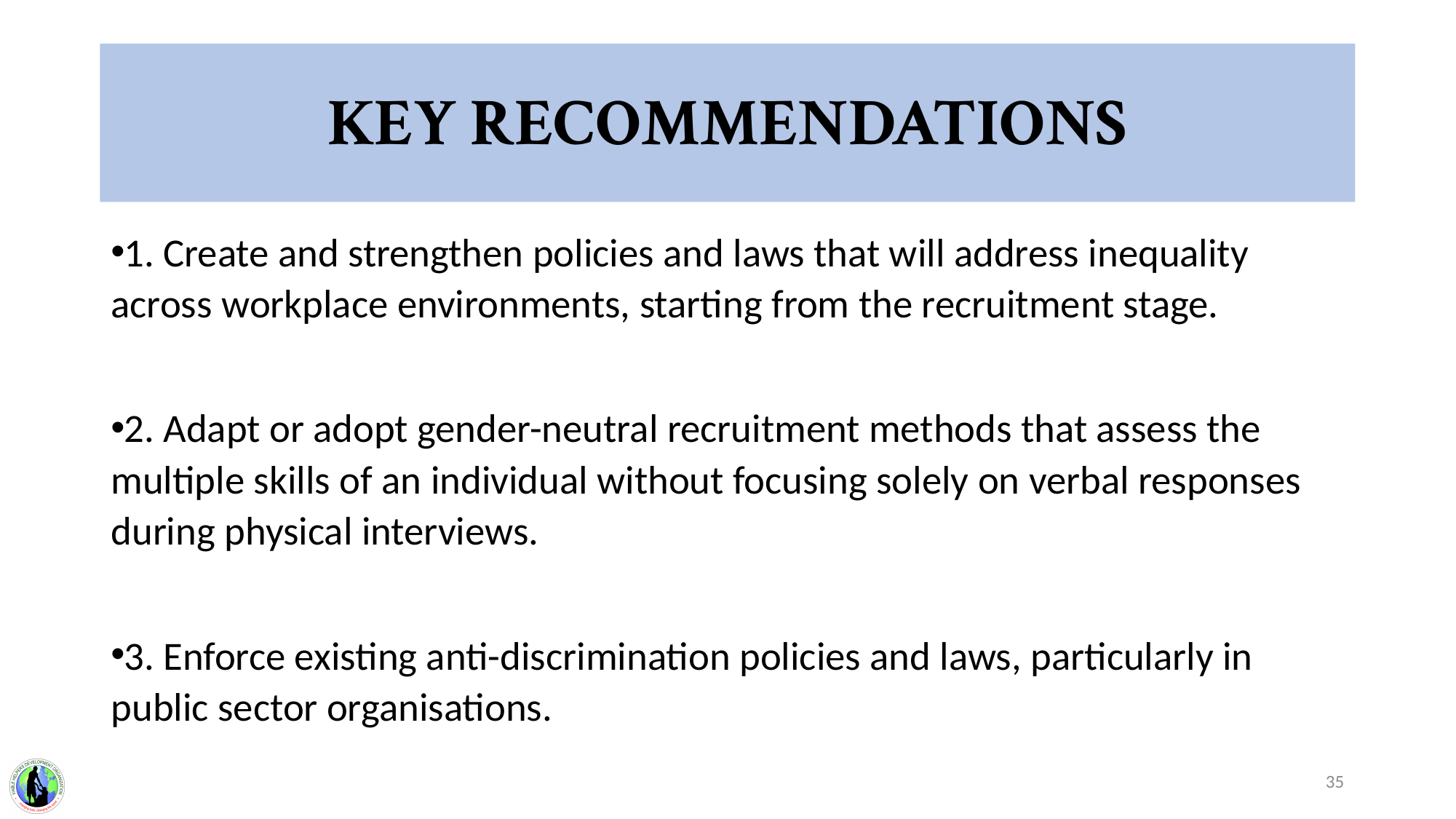

# KEY RECOMMENDATIONS
1. Create and strengthen policies and laws that will address inequality across workplace environments, starting from the recruitment stage.

2. Adapt or adopt gender-neutral recruitment methods that assess the multiple skills of an individual without focusing solely on verbal responses during physical interviews.

3. Enforce existing anti-discrimination policies and laws, particularly in public sector organisations.

35